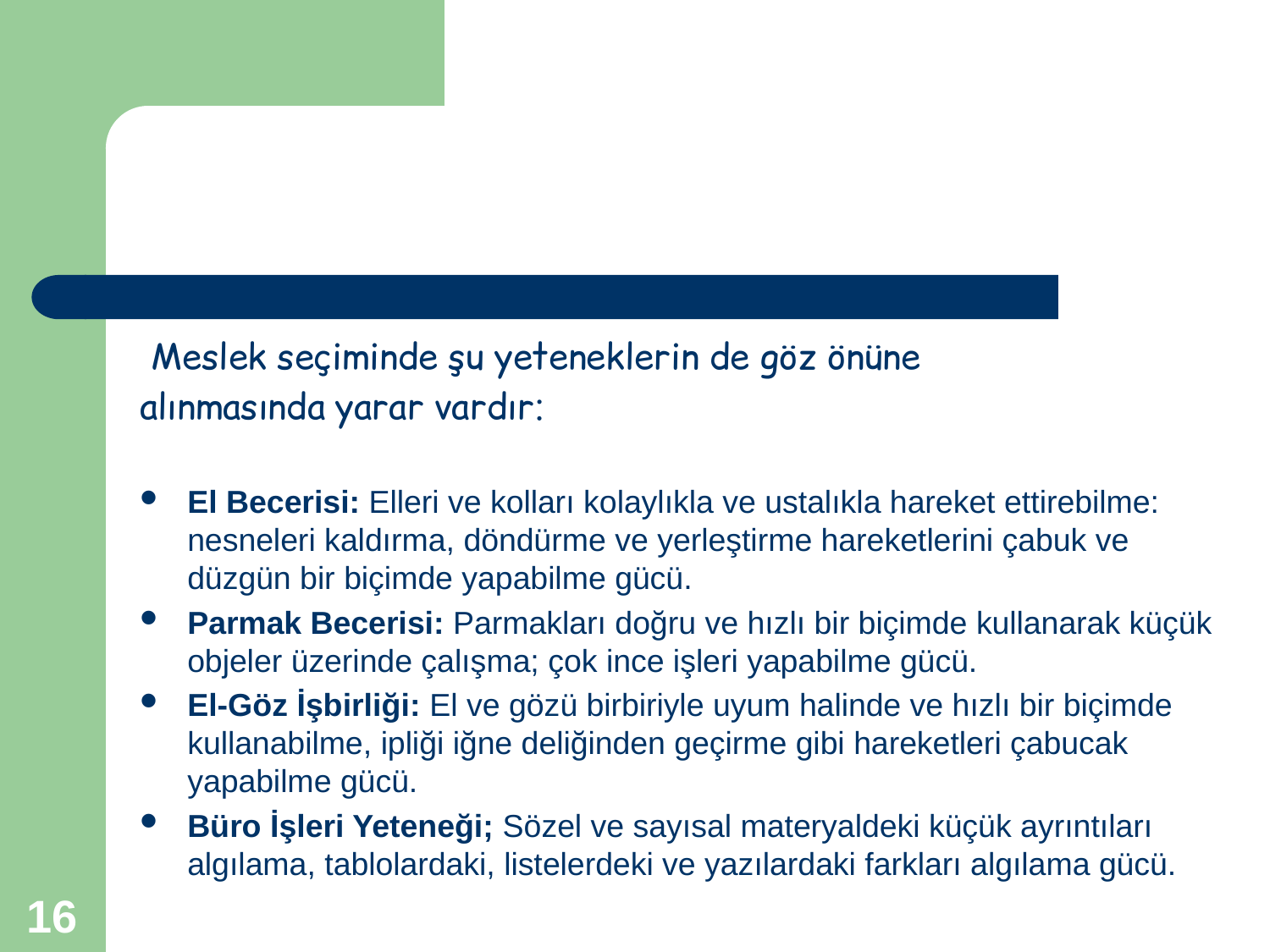

#
 Meslek seçiminde şu yeteneklerin de göz önüne
alınmasında yarar vardır:

El Becerisi: Elleri ve kolları kolaylıkla ve ustalıkla hareket ettirebilme: nesneleri kaldırma, döndürme ve yerleştirme hareketlerini çabuk ve düzgün bir biçimde yapabilme gücü.
Parmak Becerisi: Parmakları doğru ve hızlı bir biçimde kullanarak küçük objeler üzerinde çalışma; çok ince işleri yapabilme gücü.
El-Göz İşbirliği: El ve gözü birbiriyle uyum halinde ve hızlı bir biçimde kullanabilme, ipliği iğne deliğinden geçirme gibi hareketleri çabucak yapabilme gücü.
Büro İşleri Yeteneği; Sözel ve sayısal materyaldeki küçük ayrıntıları algılama, tablolardaki, listelerdeki ve yazılardaki farkları algılama gücü.

16